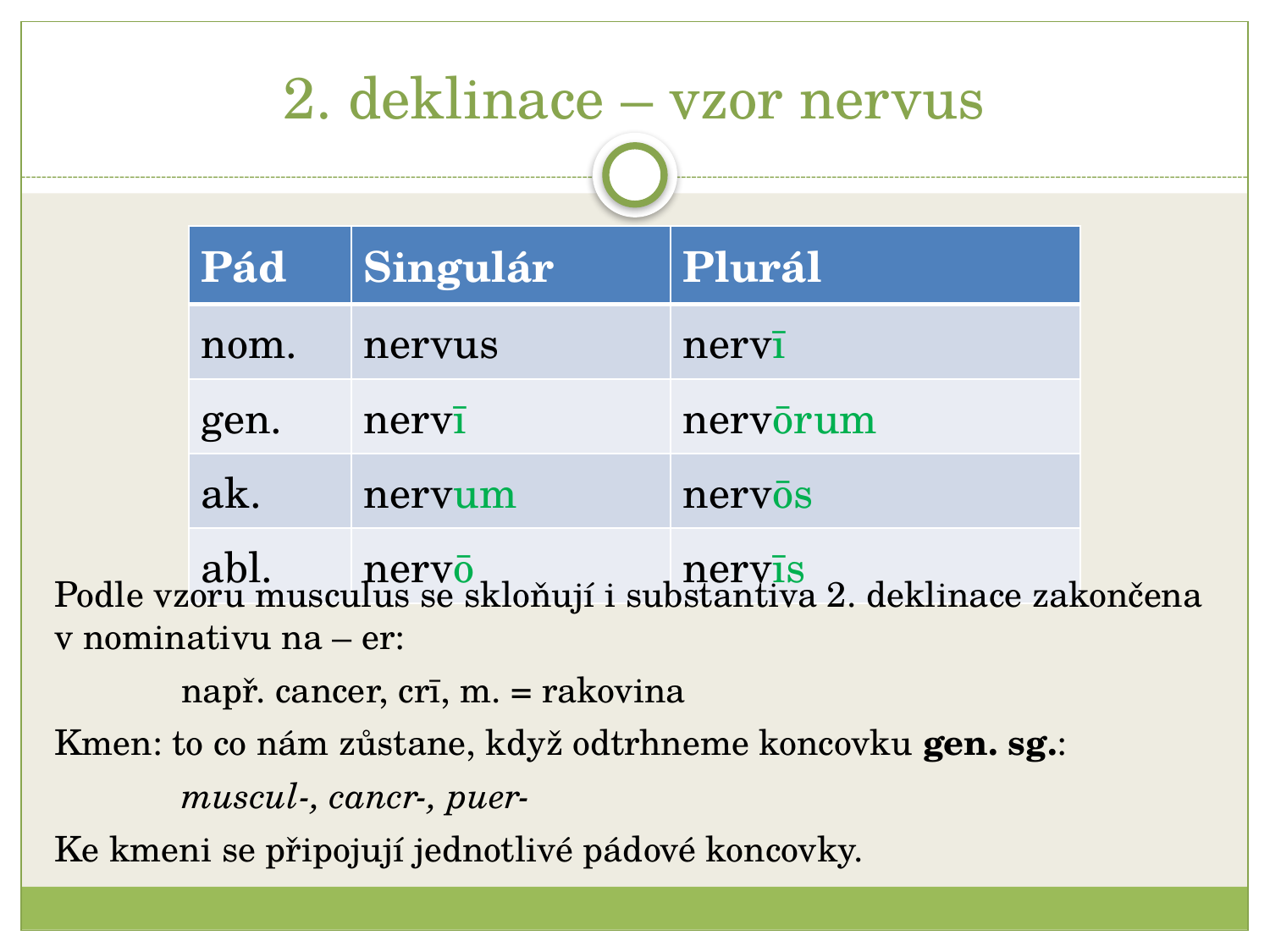

# 2. deklinace – vzor nervus
| Pád | Singulár | Plurál |
| --- | --- | --- |
| nom. | nervus | nervī |
| gen. | nervī | nervōrum |
| ak. | nervum | nervōs |
| abl. | nervō | nervīs |
Podle vzoru musculus se skloňují i substantiva 2. deklinace zakončena v nominativu na – er:
	např. cancer, crī, m. = rakovina
Kmen: to co nám zůstane, když odtrhneme koncovku gen. sg.:
	muscul-, cancr-, puer-
Ke kmeni se připojují jednotlivé pádové koncovky.